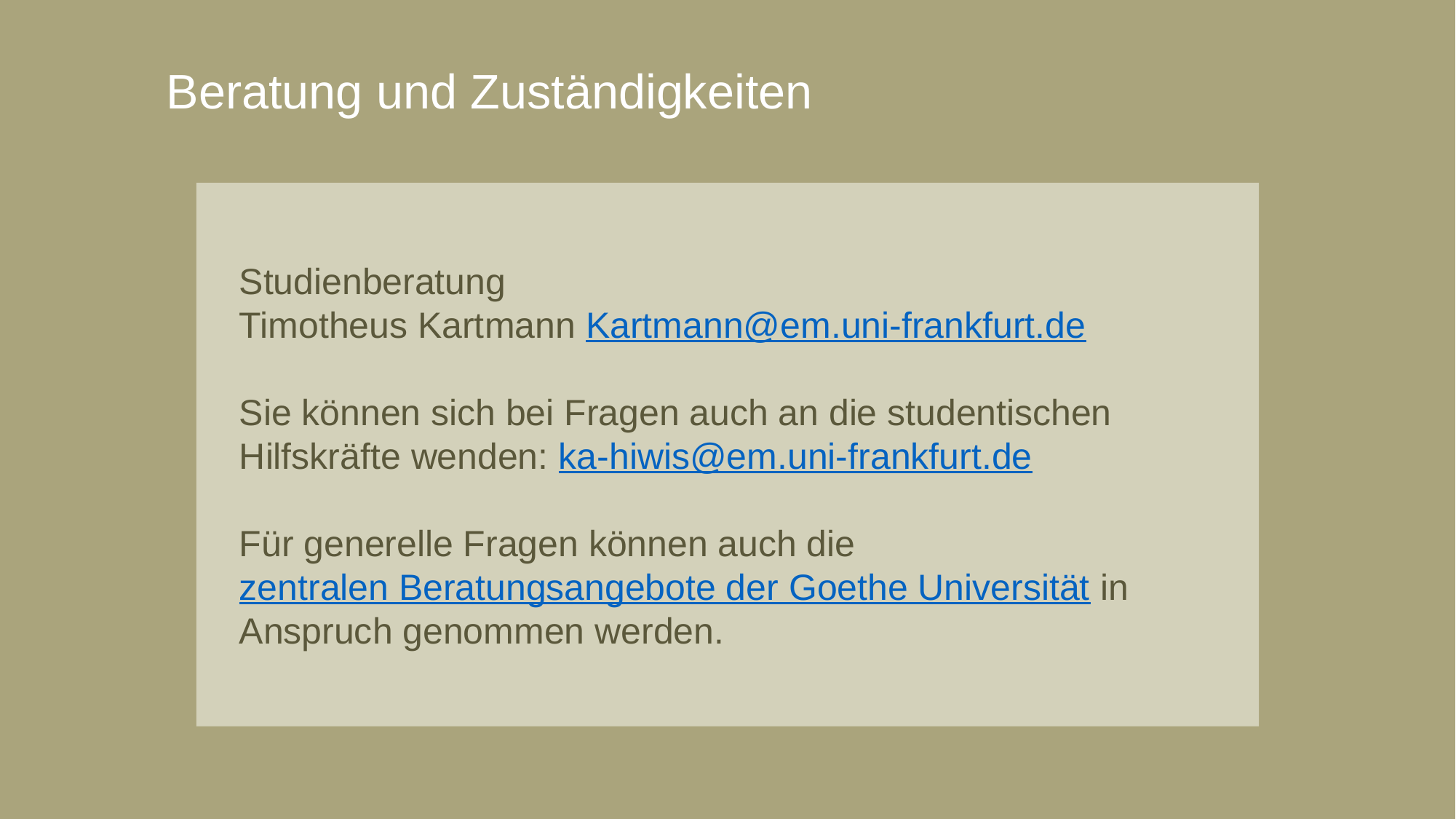

# Beratung und Zuständigkeiten
Studienberatung
Timotheus Kartmann Kartmann@em.uni-frankfurt.de

Sie können sich bei Fragen auch an die studentischen Hilfskräfte wenden: ka-hiwis@em.uni-frankfurt.de

Für generelle Fragen können auch die zentralen Beratungsangebote der Goethe Universität in Anspruch genommen werden.